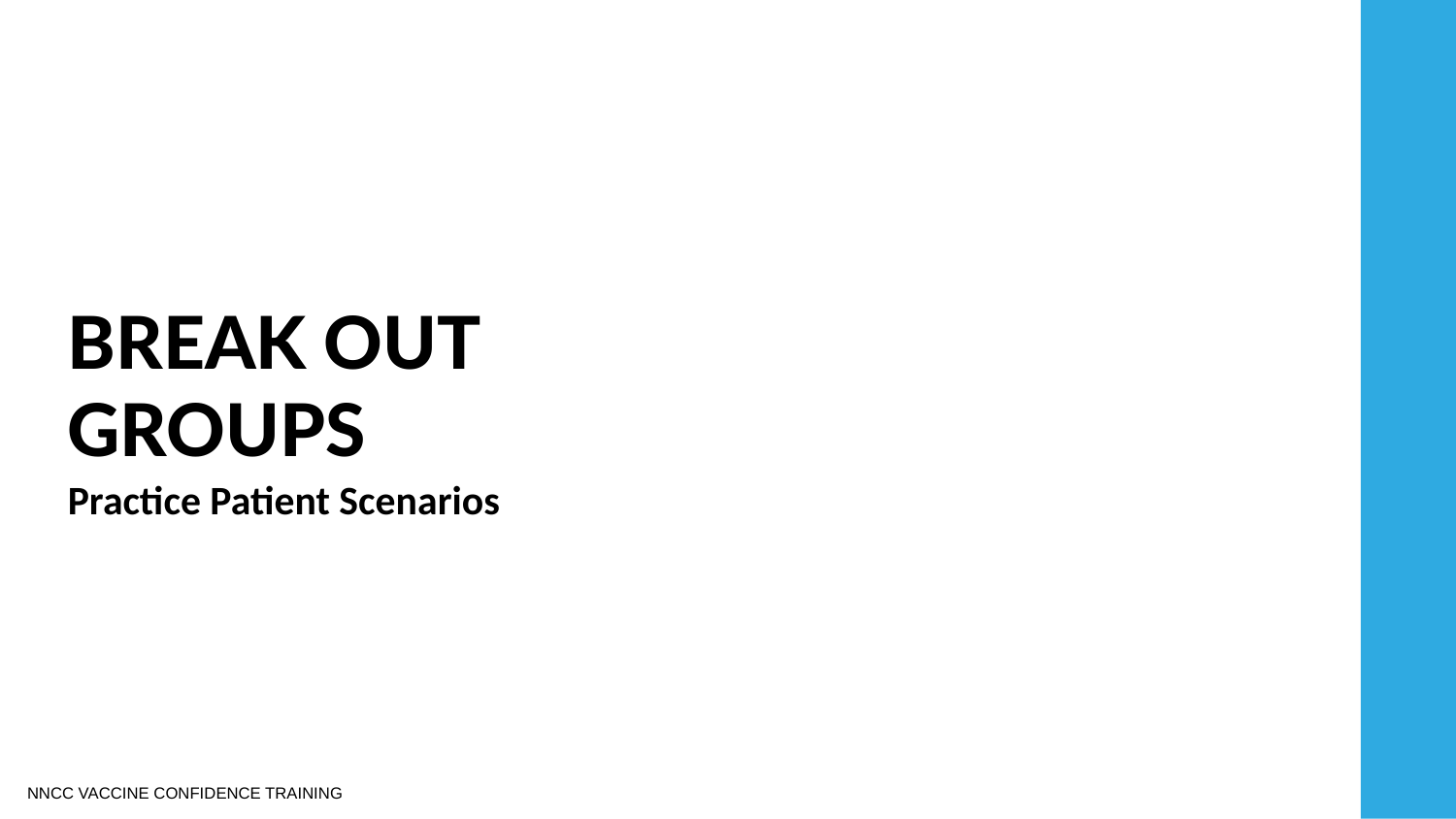

BREAK OUT GROUPS
Practice Patient Scenarios
NNCC VACCINE CONFIDENCE TRAINING